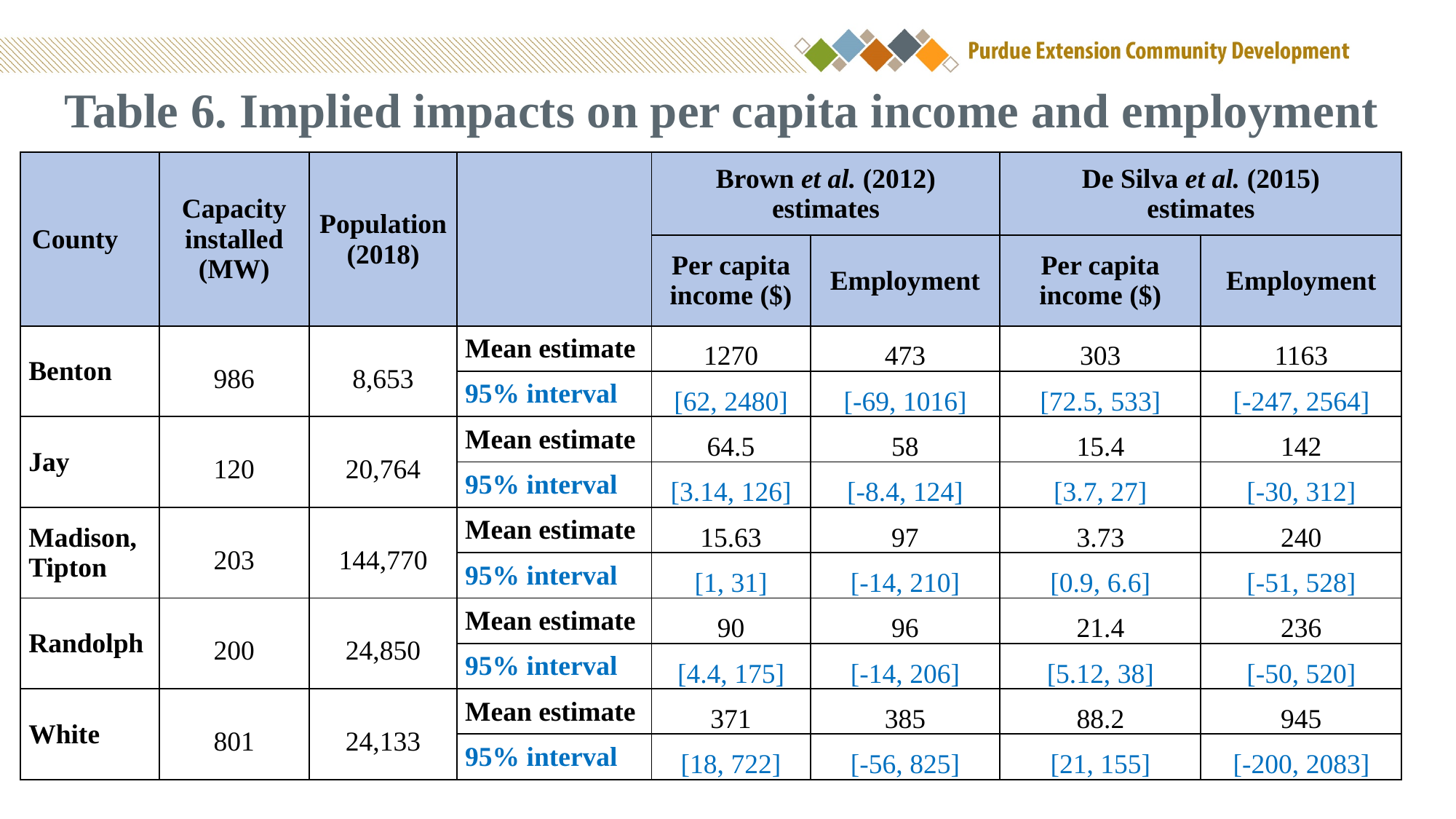

# Table 6. Implied impacts on per capita income and employment
| County | Capacity installed (MW) | Population (2018) |  | Brown et al. (2012) estimates |  | De Silva et al. (2015) estimates |  |
| --- | --- | --- | --- | --- | --- | --- | --- |
|  |  |  |  | Per capita income ($) | Employment | Per capita income ($) | Employment |
| Benton | 986 | 8,653 | Mean estimate | 1270 | 473 | 303 | 1163 |
|  |  |  | 95% interval | [62, 2480] | [-69, 1016] | [72.5, 533] | [-247, 2564] |
| Jay | 120 | 20,764 | Mean estimate | 64.5 | 58 | 15.4 | 142 |
|  |  |  | 95% interval | [3.14, 126] | [-8.4, 124] | [3.7, 27] | [-30, 312] |
| Madison, Tipton | 203 | 144,770 | Mean estimate | 15.63 | 97 | 3.73 | 240 |
|  |  |  | 95% interval | [1, 31] | [-14, 210] | [0.9, 6.6] | [-51, 528] |
| Randolph | 200 | 24,850 | Mean estimate | 90 | 96 | 21.4 | 236 |
|  |  |  | 95% interval | [4.4, 175] | [-14, 206] | [5.12, 38] | [-50, 520] |
| White | 801 | 24,133 | Mean estimate | 371 | 385 | 88.2 | 945 |
|  |  |  | 95% interval | [18, 722] | [-56, 825] | [21, 155] | [-200, 2083] |